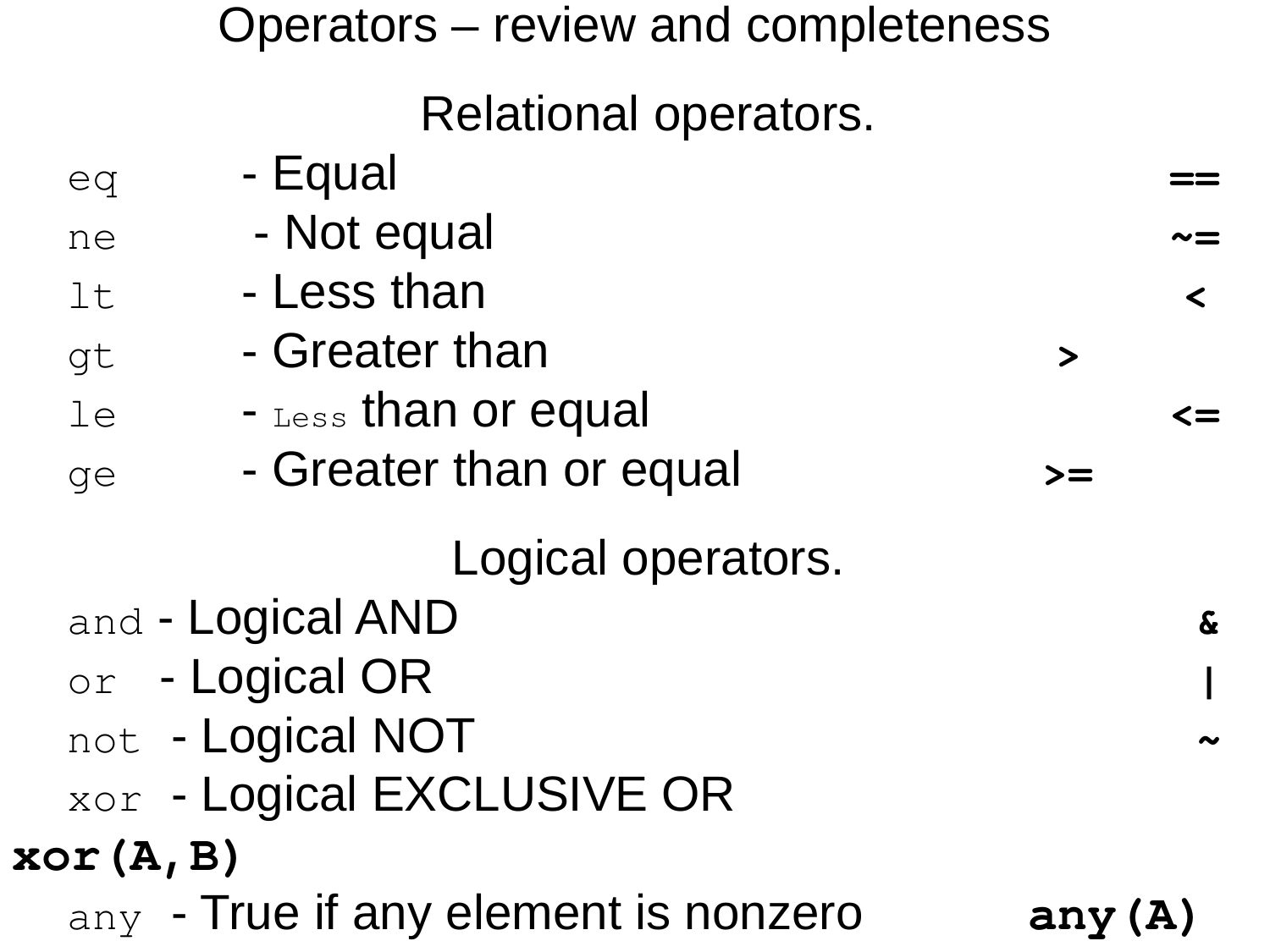

Operators – review and completeness

  Relational operators.
    eq         - Equal                                     		 ==
    ne         - Not equal                              		 ~=
    lt         - Less than                               		  <
    gt         - Greater than                         		  >
    le         - Less than or equal                   		 <=
    ge         - Greater than or equal           		 >=

  Logical operators.
    and - Logical AND                           			   &
    or   - Logical OR                              			   |
    not  - Logical NOT                          			   ~
    xor  - Logical EXCLUSIVE OR			xor(A,B)
    any  - True if any element is nonzero		any(A)
    all   - True if all elements are nonzero	 all(A)